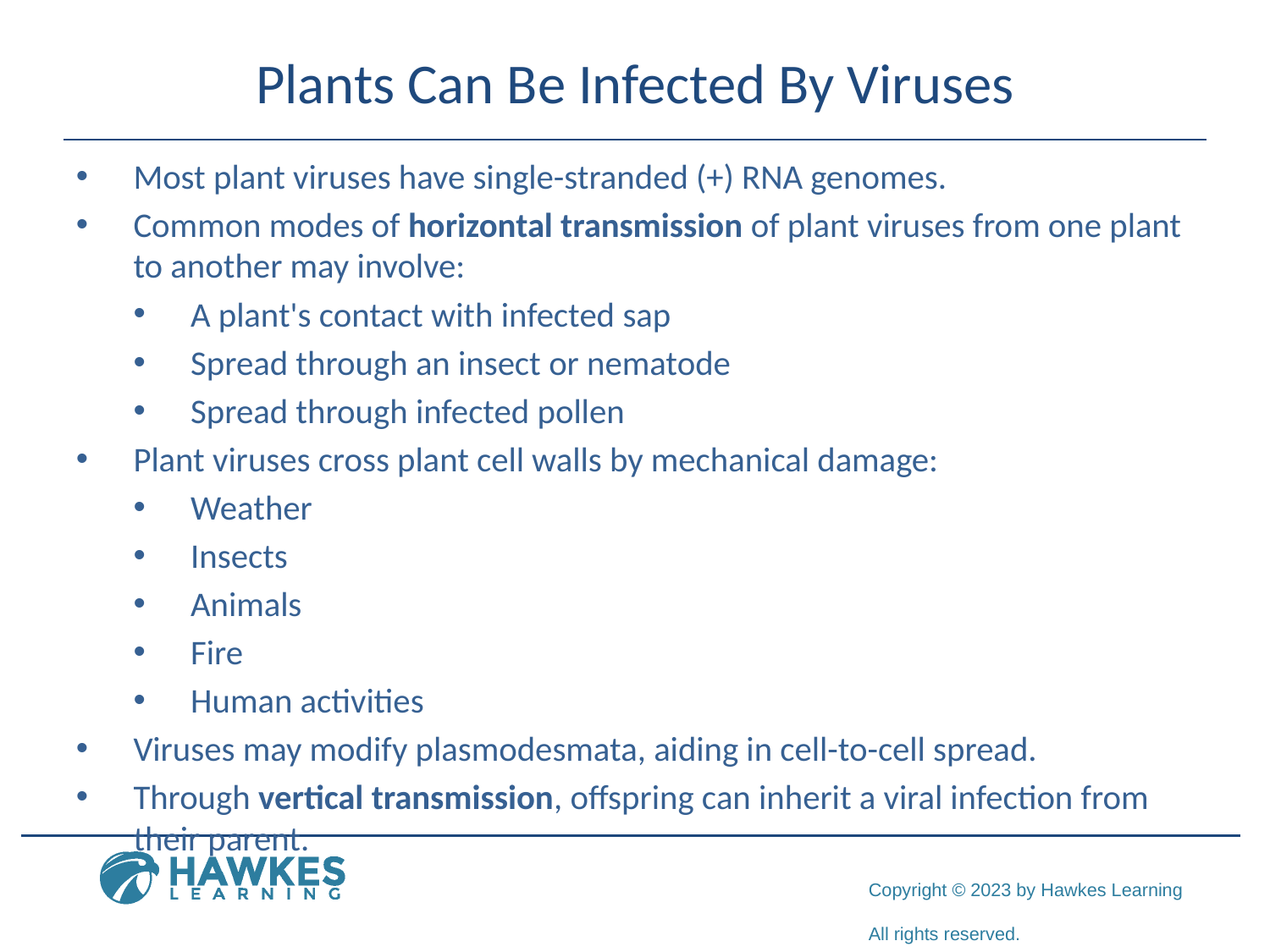

# Plants Can Be Infected By Viruses
Most plant viruses have single-stranded (+) RNA genomes.
Common modes of horizontal transmission of plant viruses from one plant to another may involve:
A plant's contact with infected sap
Spread through an insect or nematode
Spread through infected pollen
Plant viruses cross plant cell walls by mechanical damage:
Weather
Insects
Animals
Fire
Human activities
Viruses may modify plasmodesmata, aiding in cell-to-cell spread.
Through vertical transmission, offspring can inherit a viral infection from their parent.